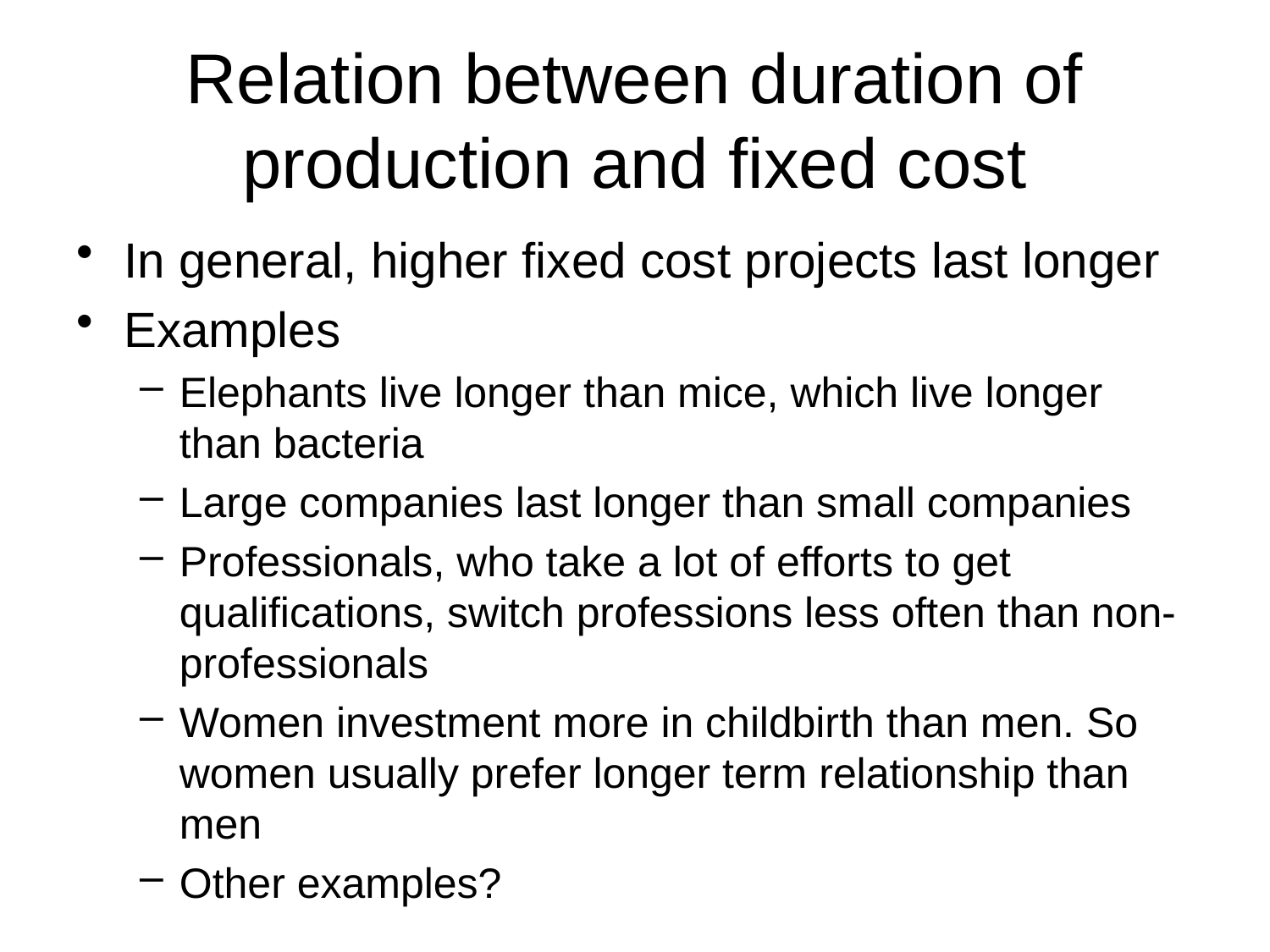

# Relation between duration of production and fixed cost
In general, higher fixed cost projects last longer
Examples
Elephants live longer than mice, which live longer than bacteria
Large companies last longer than small companies
Professionals, who take a lot of efforts to get qualifications, switch professions less often than non-professionals
Women investment more in childbirth than men. So women usually prefer longer term relationship than men
Other examples?